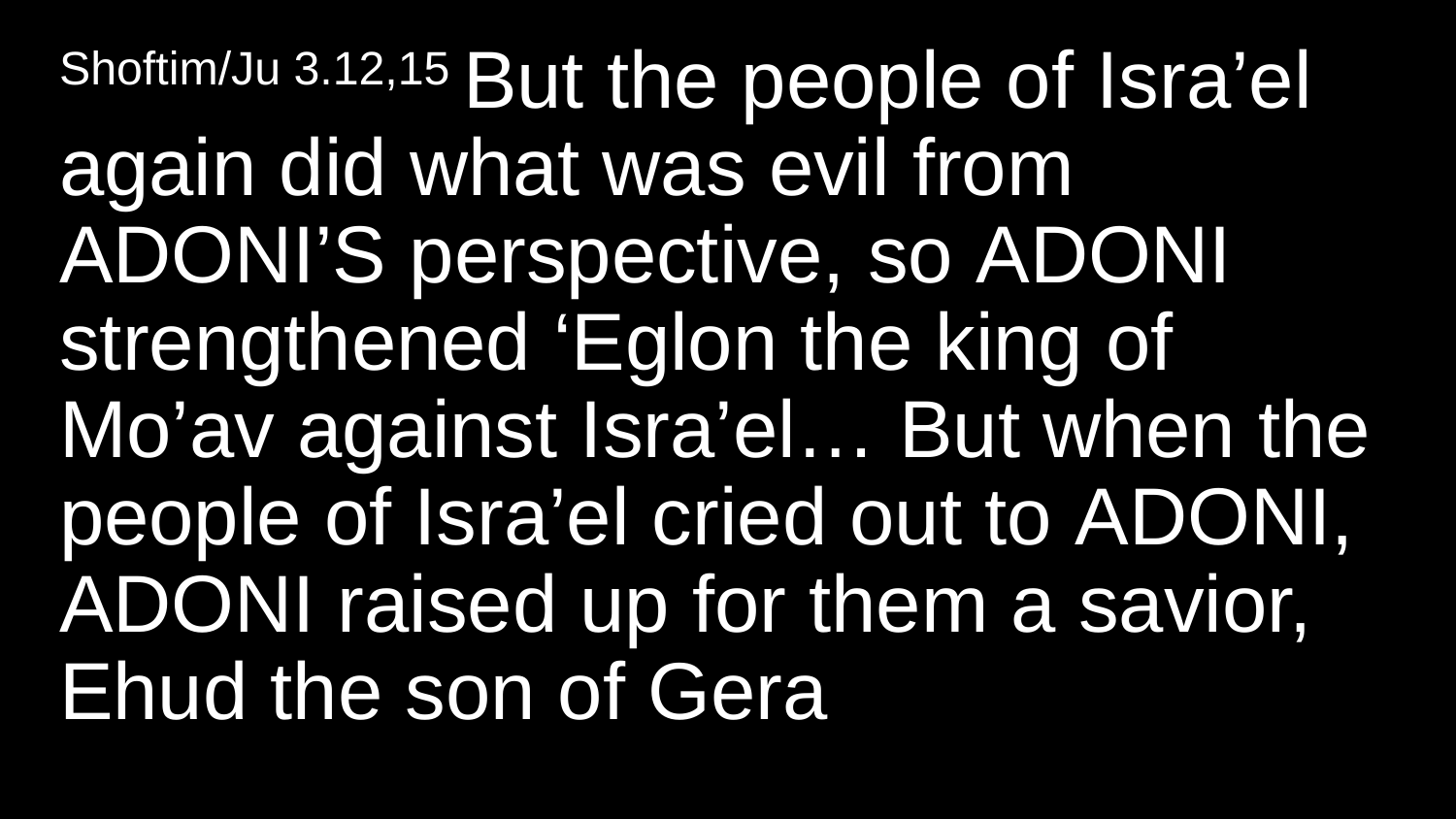

Shoftim/Ju 3.12,15 But the people of Isra’el again did what was evil from Adoni’s perspective, so Adoni strengthened ‘Eglon the king of Mo’av against Isra’el… But when the people of Isra’el cried out to Adoni, Adoni raised up for them a savior, Ehud the son of Gera